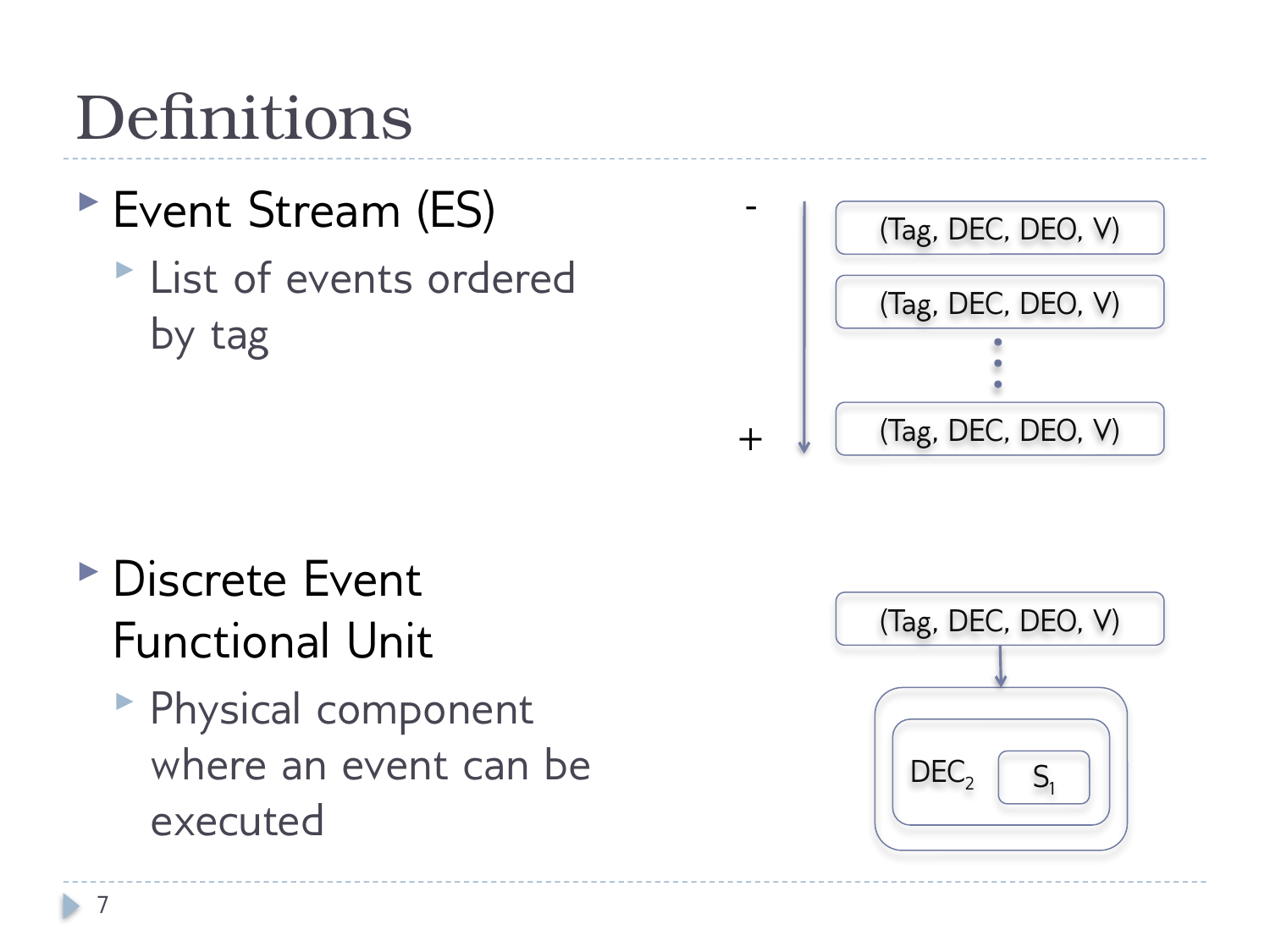

# Definitions
Event Stream (ES)
List of events ordered by tag

Discrete Event Functional Unit
Physical component where an event can be executed
-
(Tag, DEC, DEO, V)
(Tag, DEC, DEO, V)

+
(Tag, DEC, DEO, V)
(Tag, DEC, DEO, V)

DEC2
S1
7